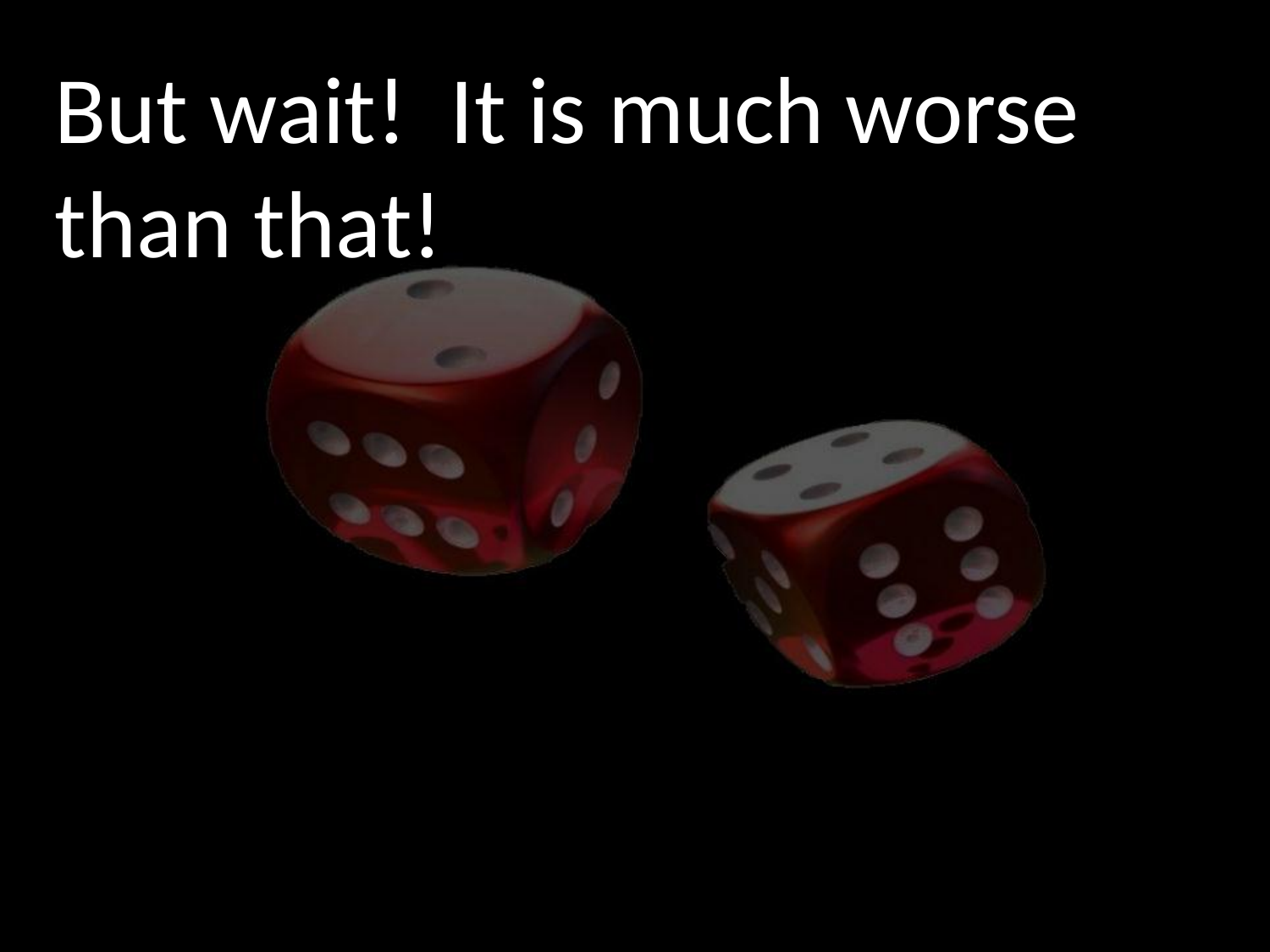

But wait!  It is much worse than that!